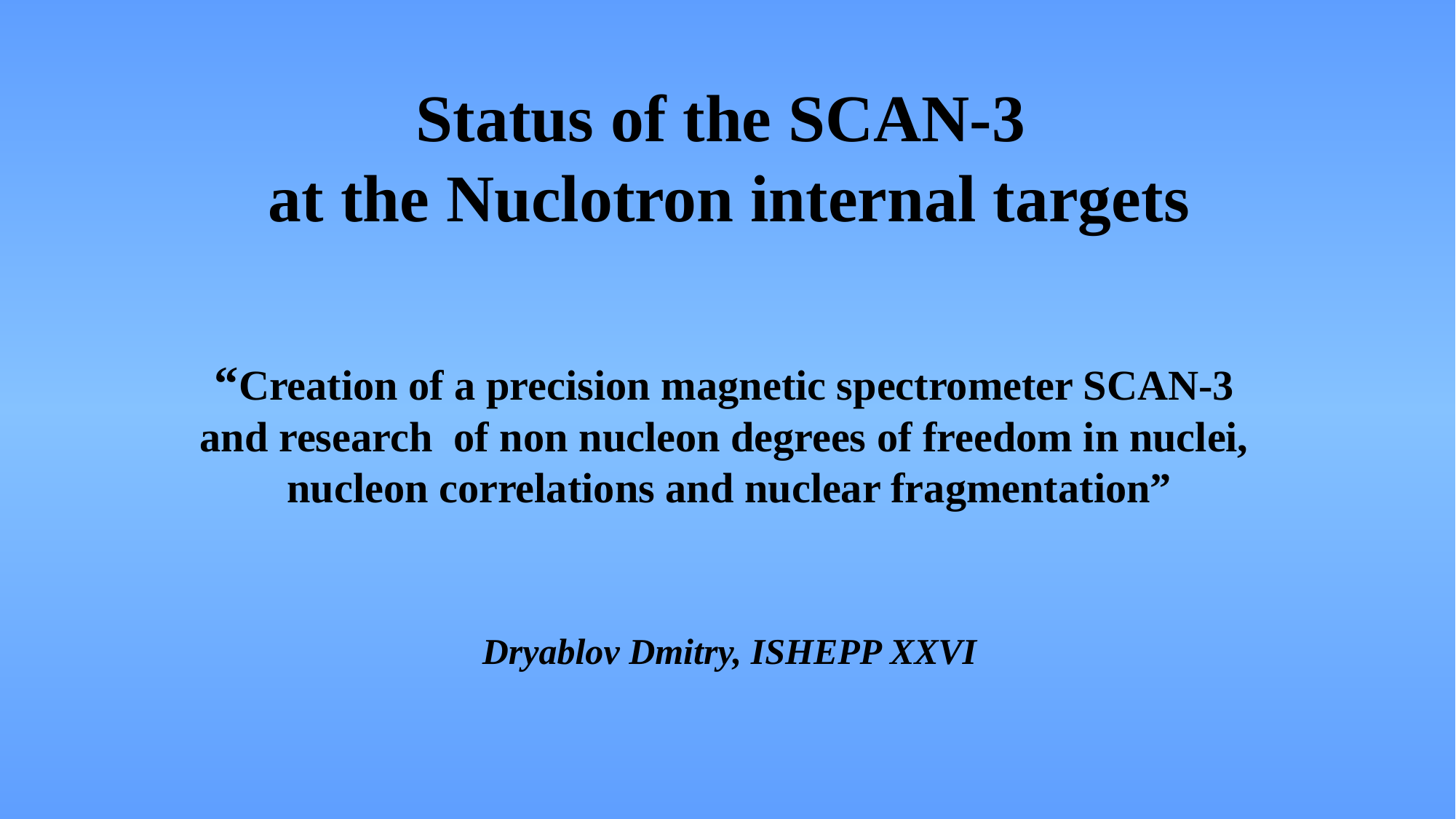

# Status of the SCAN-3 at the Nuclotron internal targets “Creation of a precision magnetic spectrometer SCAN-3 and research  of non nucleon degrees of freedom in nuclei, nucleon correlations and nuclear fragmentation” Dryablov Dmitry, ISHEPP XXVI